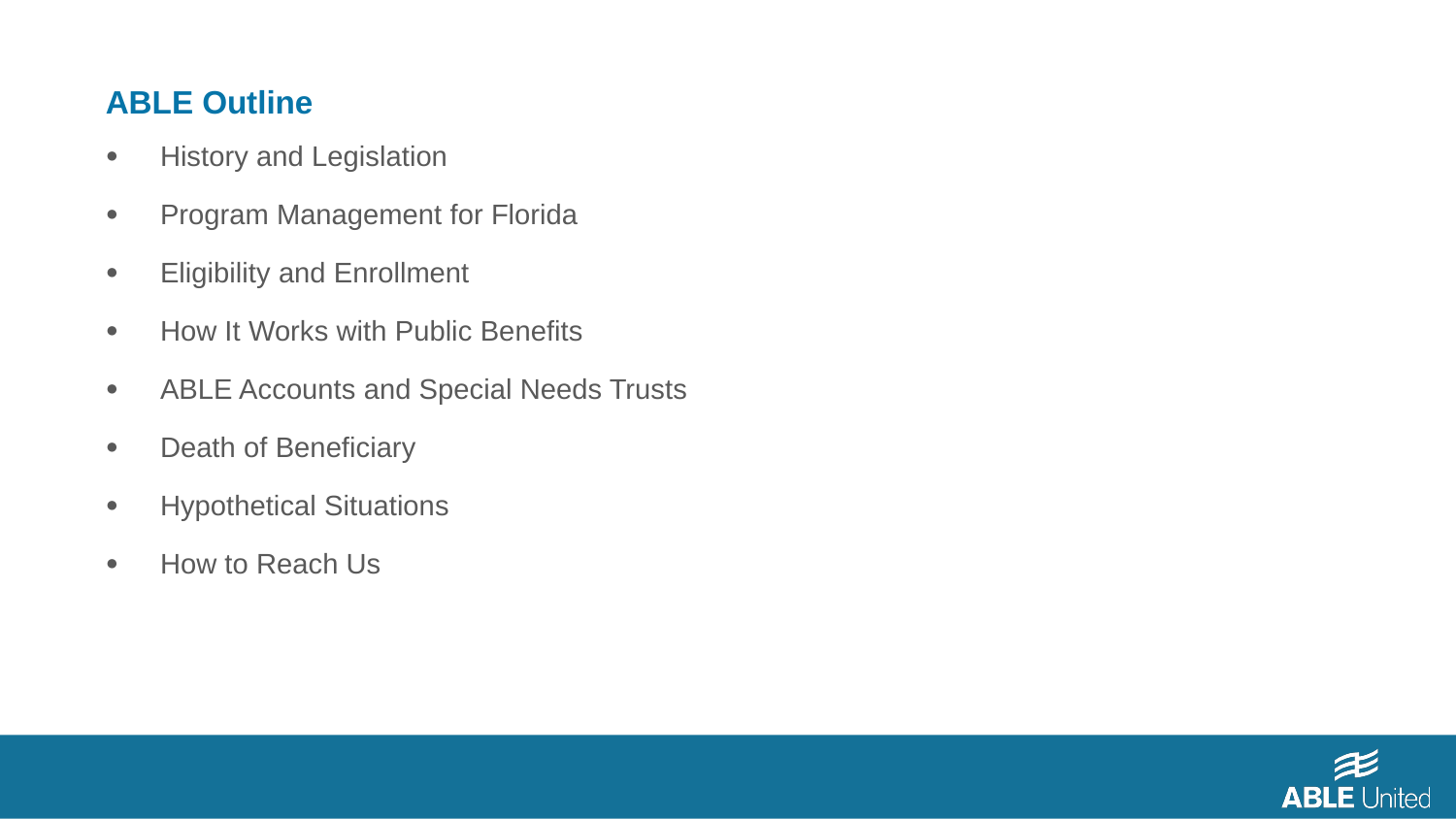

ABLE Outline
History and Legislation
Program Management for Florida
Eligibility and Enrollment
How It Works with Public Benefits
ABLE Accounts and Special Needs Trusts
Death of Beneficiary
Hypothetical Situations
How to Reach Us